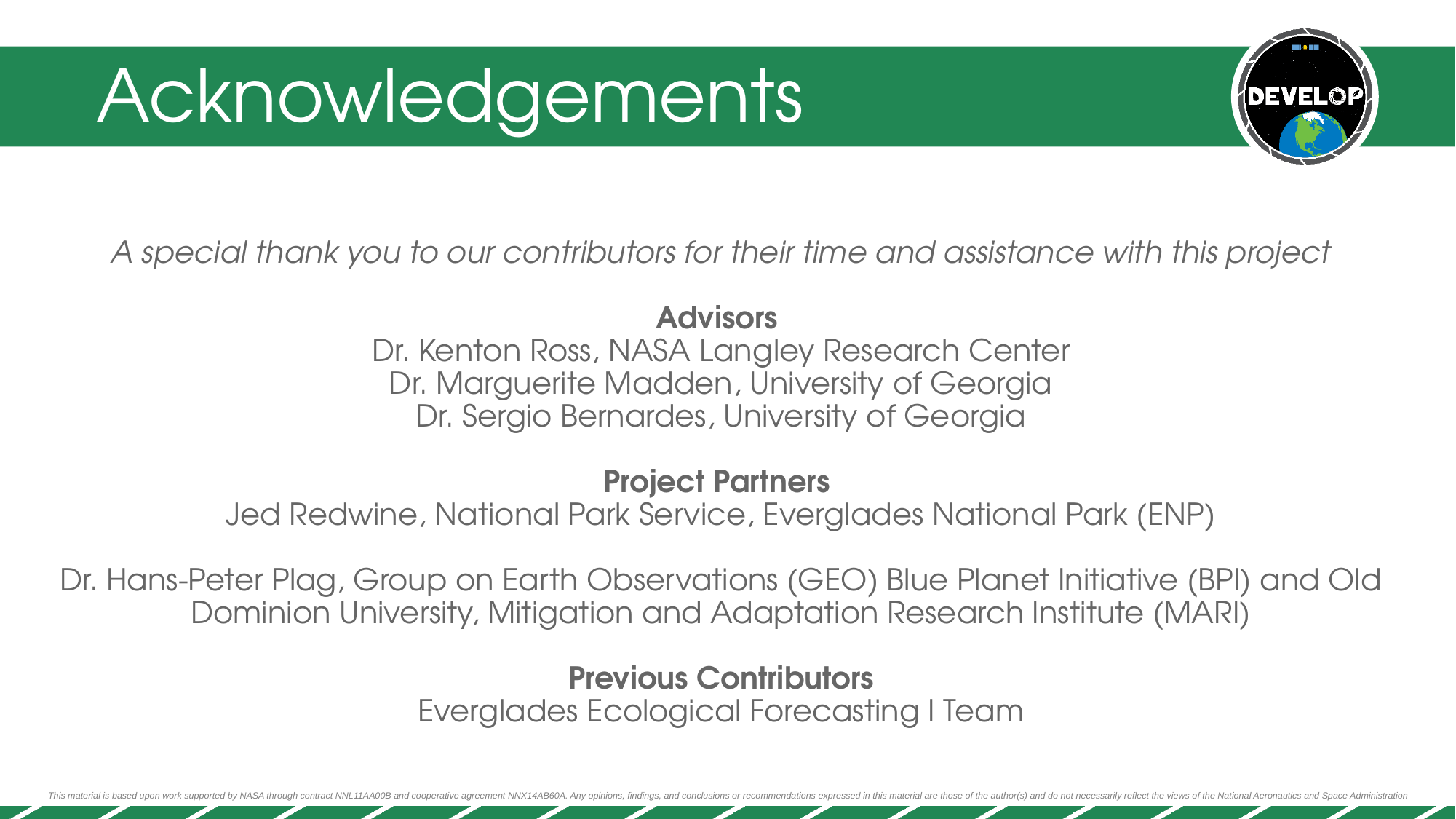

A special thank you to our contributors for their time and assistance with this project

Advisors
Dr. Kenton Ross, NASA Langley Research Center
Dr. Marguerite Madden, University of Georgia
Dr. Sergio Bernardes, University of Georgia

Project Partners
Jed Redwine, National Park Service, Everglades National Park (ENP)

Dr. Hans-Peter Plag, Group on Earth Observations (GEO) Blue Planet Initiative (BPI) and Old Dominion University, Mitigation and Adaptation Research Institute (MARI)

Previous Contributors
Everglades Ecological Forecasting I Team